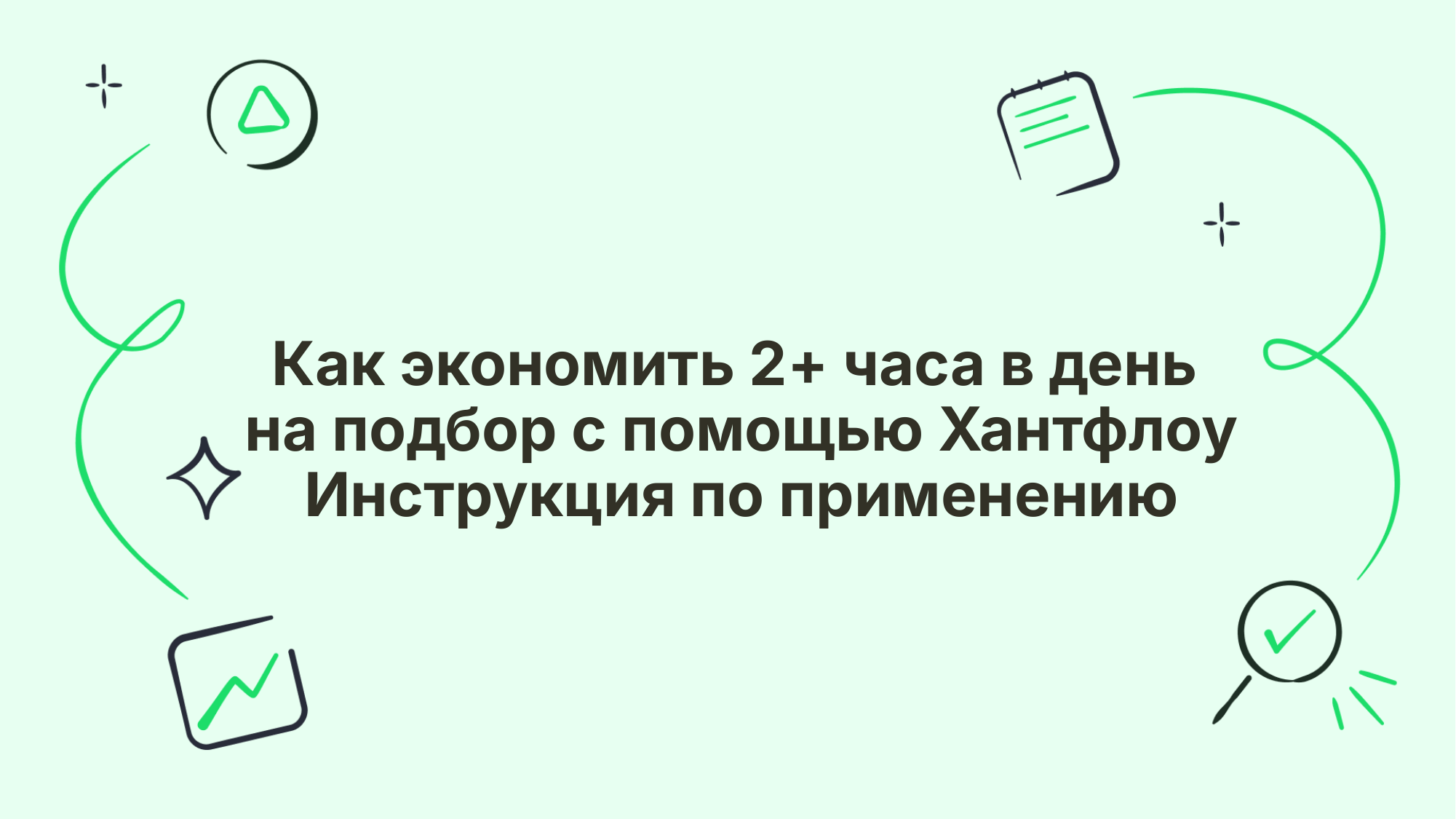

# Как экономить 2+ часа в день на подбор с помощью Хантфлоу
Инструкция по применению